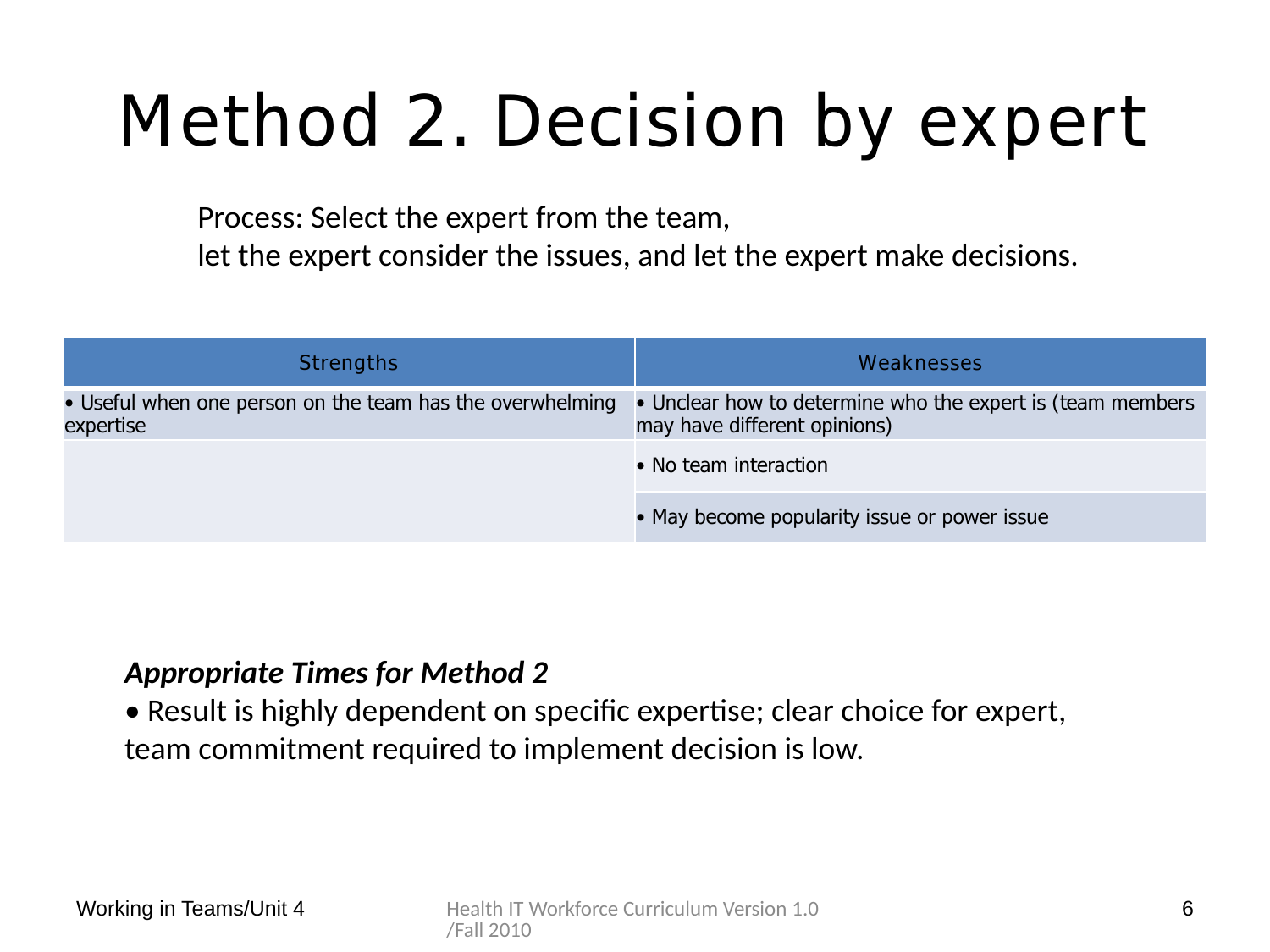

# Method 2. Decision by expert
Process: Select the expert from the team,
let the expert consider the issues, and let the expert make decisions.
| Strengths | Weaknesses |
| --- | --- |
| • Useful when one person on the team has the overwhelming expertise | • Unclear how to determine who the expert is (team members may have different opinions) |
|  | • No team interaction |
|  | • May become popularity issue or power issue |
Appropriate Times for Method 2
• Result is highly dependent on specific expertise; clear choice for expert,
team commitment required to implement decision is low.

Working in Teams/Unit 4
Health IT Workforce Curriculum Version 1.0/Fall 2010
6